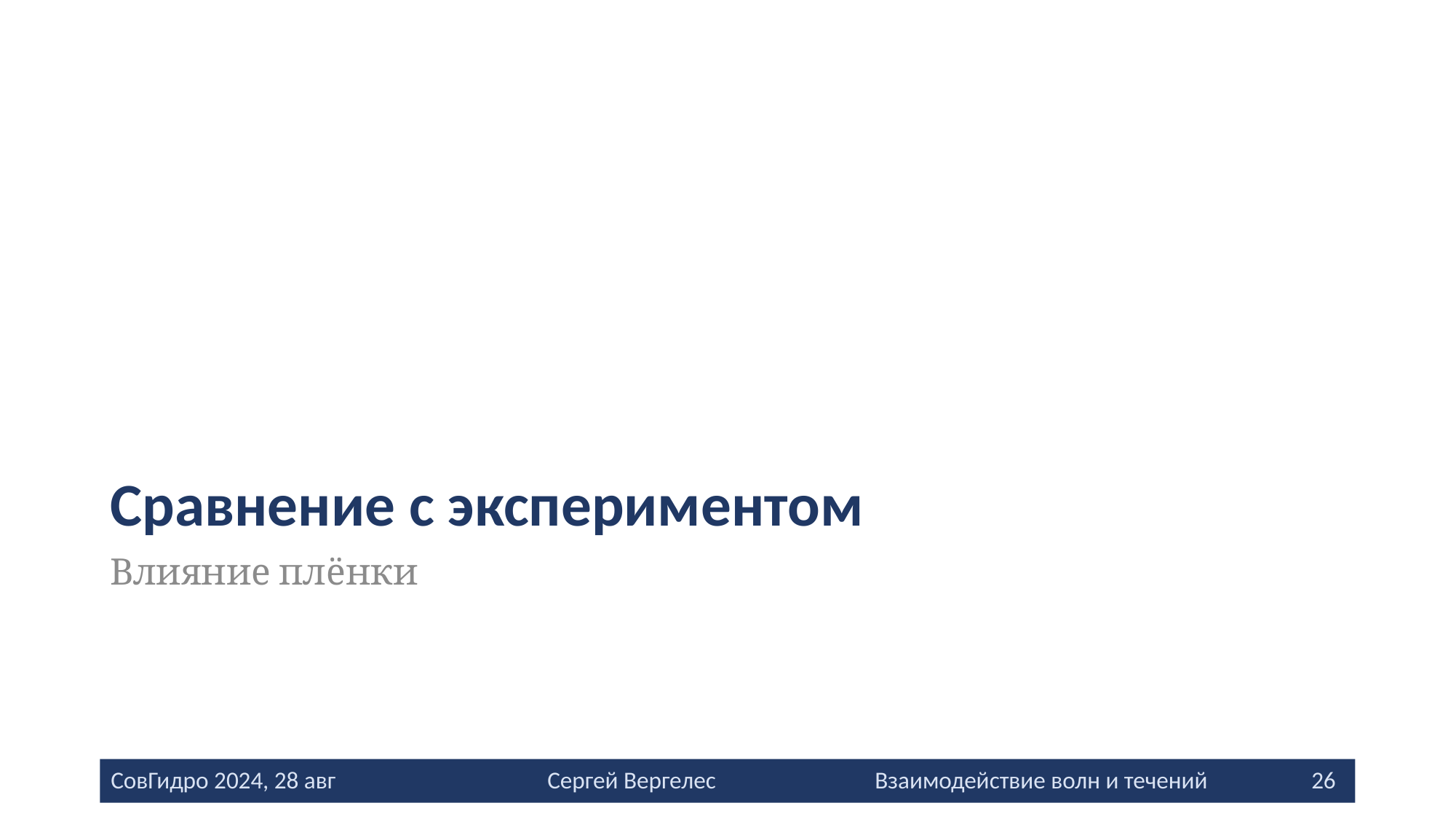

# Сравнение с экспериментом
Влияние плёнки
СовГидро 2024, 28 авг		Сергей Вергелес		Взаимодействие волн и течений	26